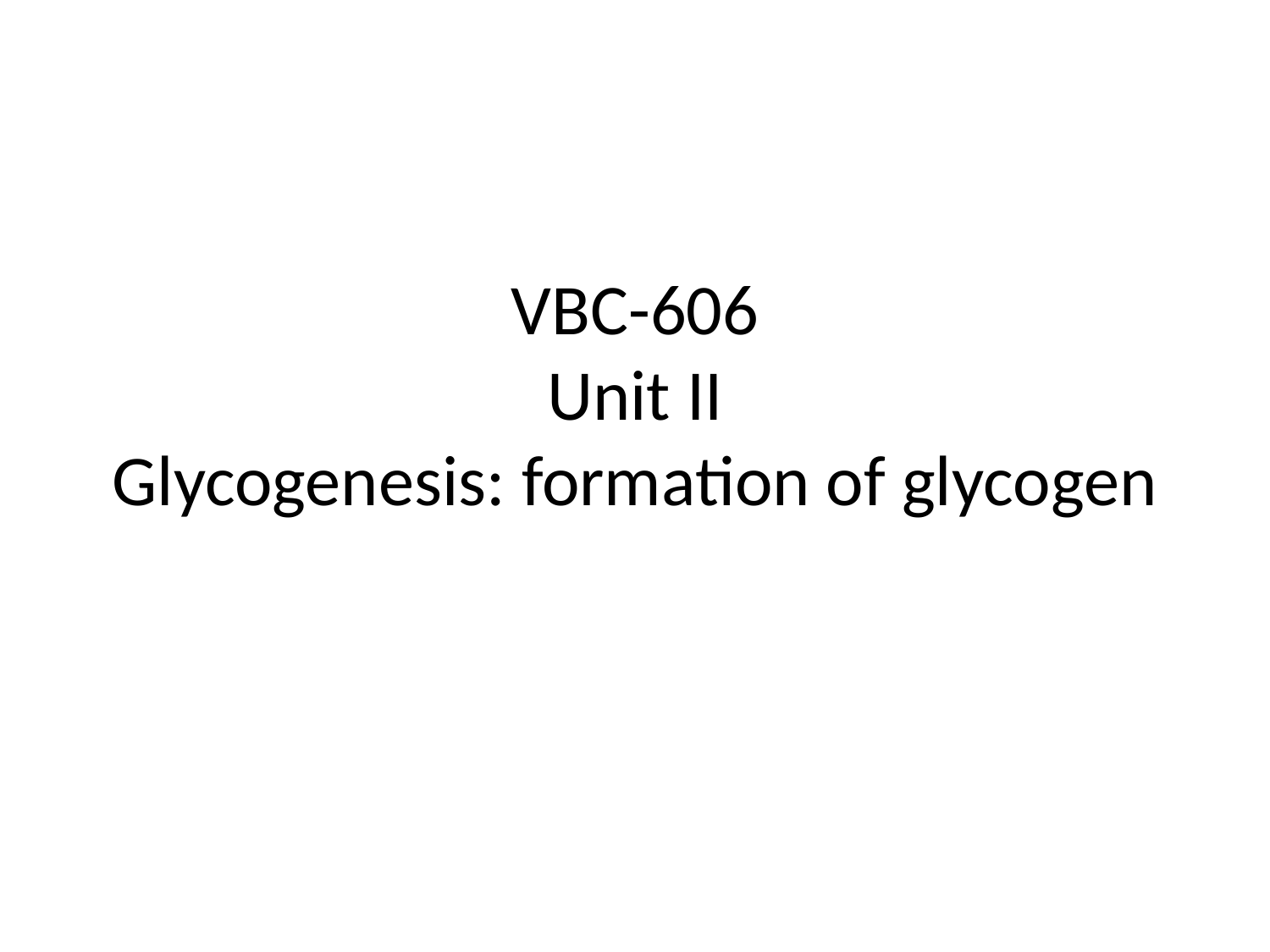

# VBC-606 Unit II Glycogenesis: formation of glycogen